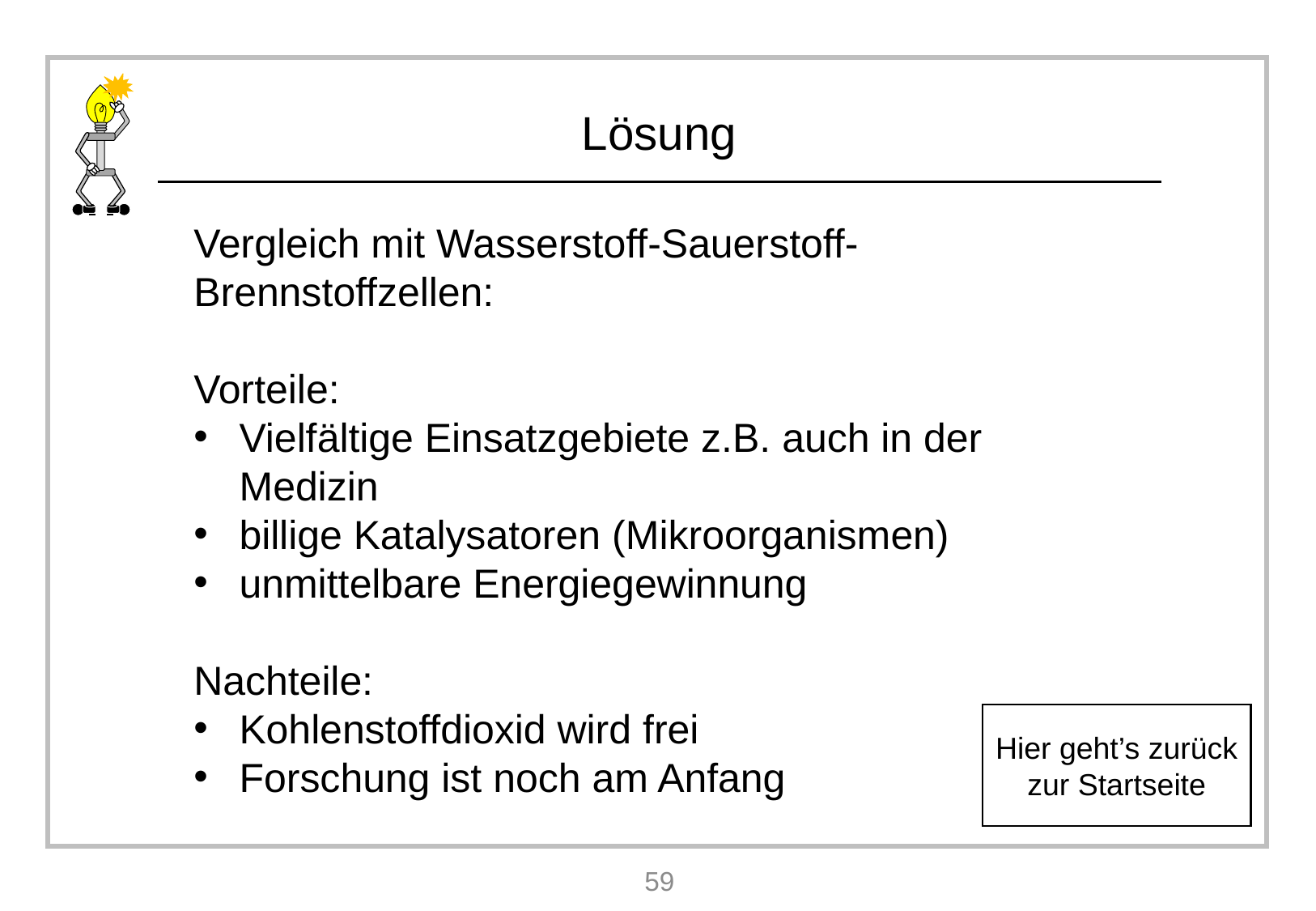

Vergleich mit Wasserstoff-Sauerstoff-Brennstoffzellen:

Vorteile:
Vielfältige Einsatzgebiete z.B. auch in der Medizin
billige Katalysatoren (Mikroorganismen)
unmittelbare Energiegewinnung

Nachteile:
Kohlenstoffdioxid wird frei
Forschung ist noch am Anfang
Hier geht’s zurück zur Startseite
59